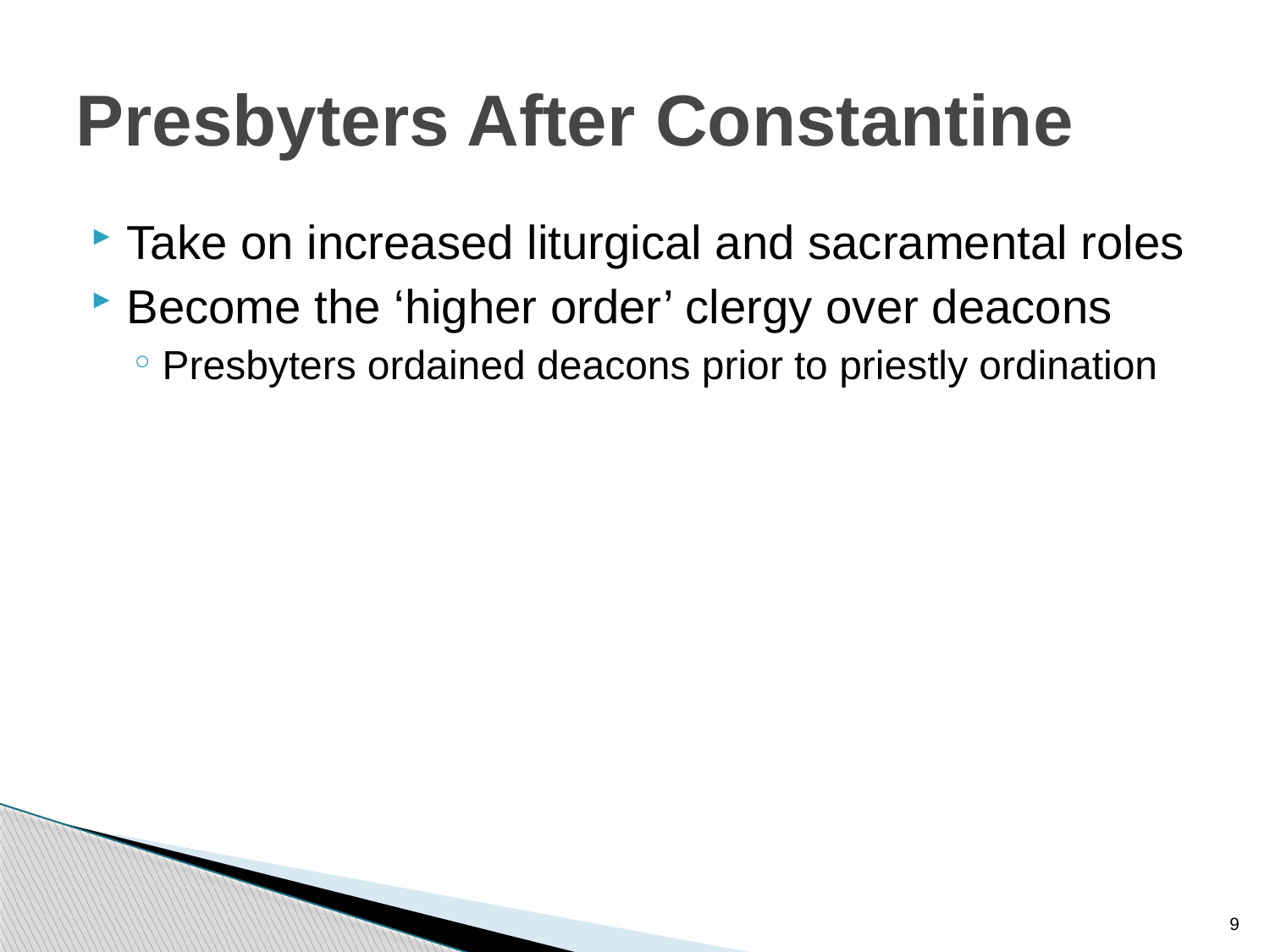

# Presbyters After Constantine
Take on increased liturgical and sacramental roles
Become the ‘higher order’ clergy over deacons
Presbyters ordained deacons prior to priestly ordination

9